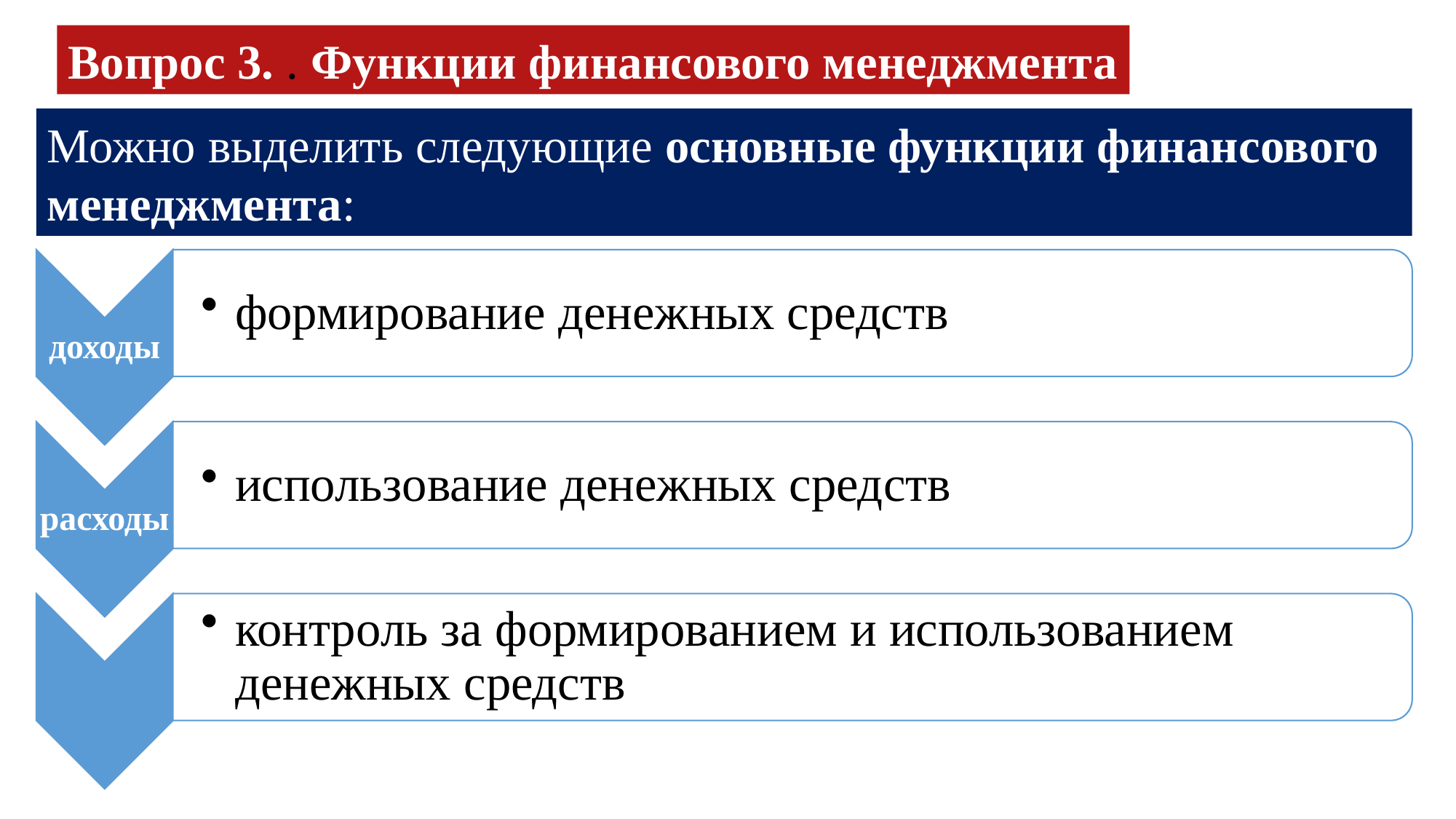

Вопрос 3. . Функции финансового менеджмента
Можно выделить следующие основные функции финансового менеджмента:
доходы
формирование денежных средств
расходы
использование денежных средств

контроль за формированием и использованием денежных средств